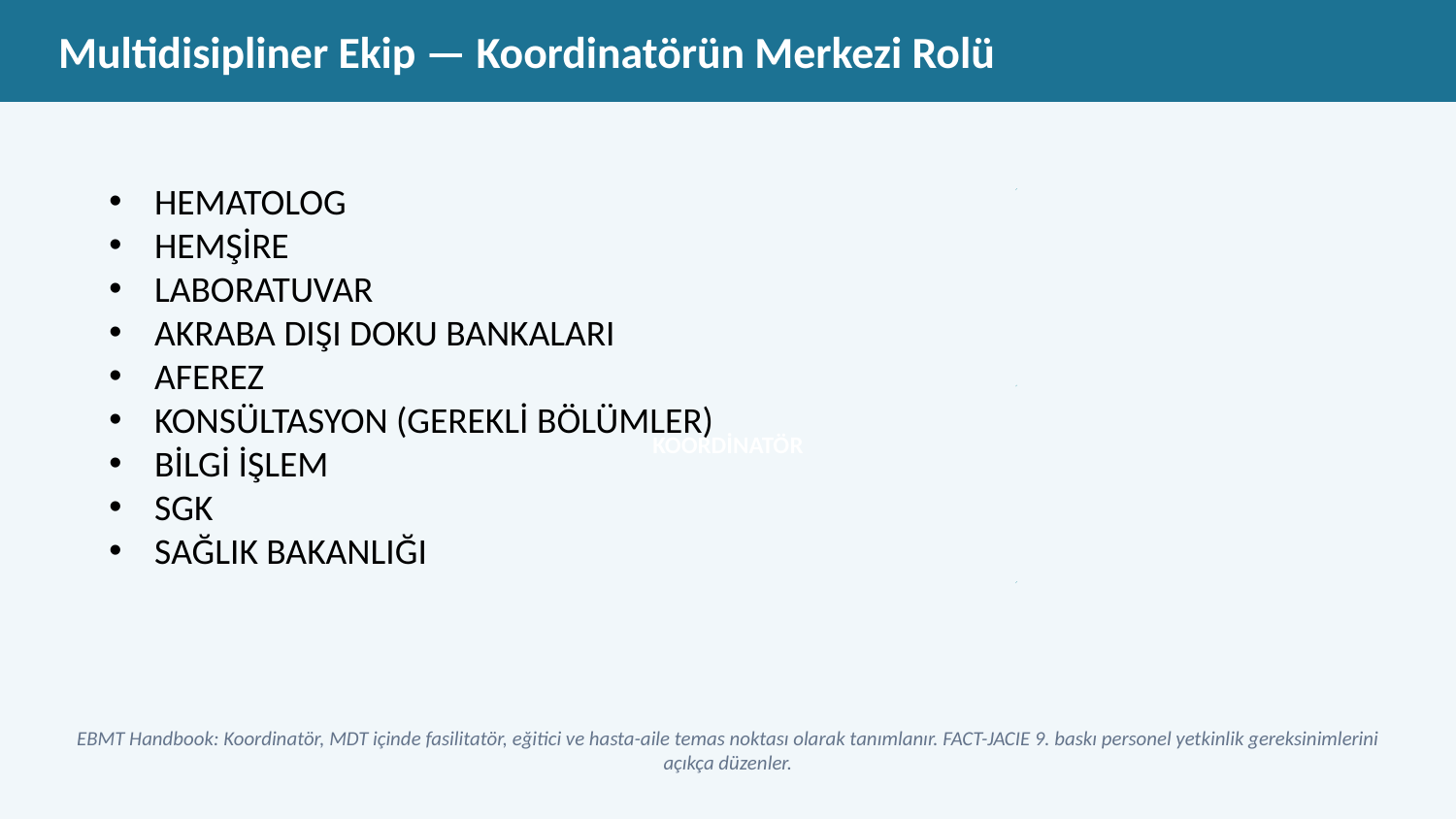

Multidisipliner Ekip — Koordinatörün Merkezi Rolü
HEMATOLOG
HEMŞİRE
LABORATUVAR
AKRABA DIŞI DOKU BANKALARI
AFEREZ
KONSÜLTASYON (GEREKLİ BÖLÜMLER)
BİLGİ İŞLEM
SGK
SAĞLIK BAKANLIĞI

KOORDİNATÖR

EBMT Handbook: Koordinatör, MDT içinde fasilitatör, eğitici ve hasta-aile temas noktası olarak tanımlanır. FACT-JACIE 9. baskı personel yetkinlik gereksinimlerini açıkça düzenler.